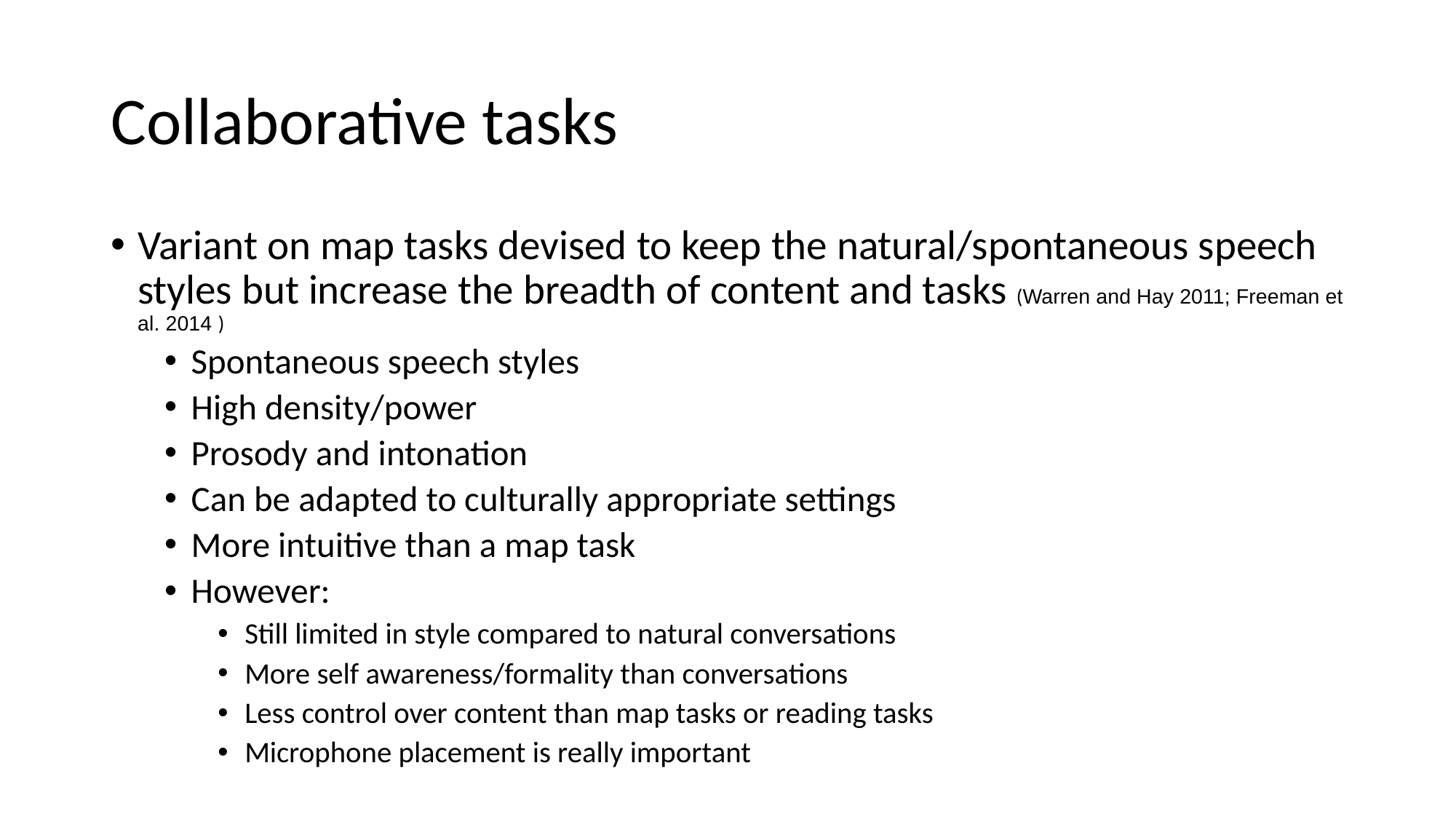

# Collaborative tasks
Variant on map tasks devised to keep the natural/spontaneous speech styles but increase the breadth of content and tasks (Warren and Hay 2011; Freeman et al. 2014 )
Spontaneous speech styles
High density/power
Prosody and intonation
Can be adapted to culturally appropriate settings
More intuitive than a map task
However:
Still limited in style compared to natural conversations
More self awareness/formality than conversations
Less control over content than map tasks or reading tasks
Microphone placement is really important